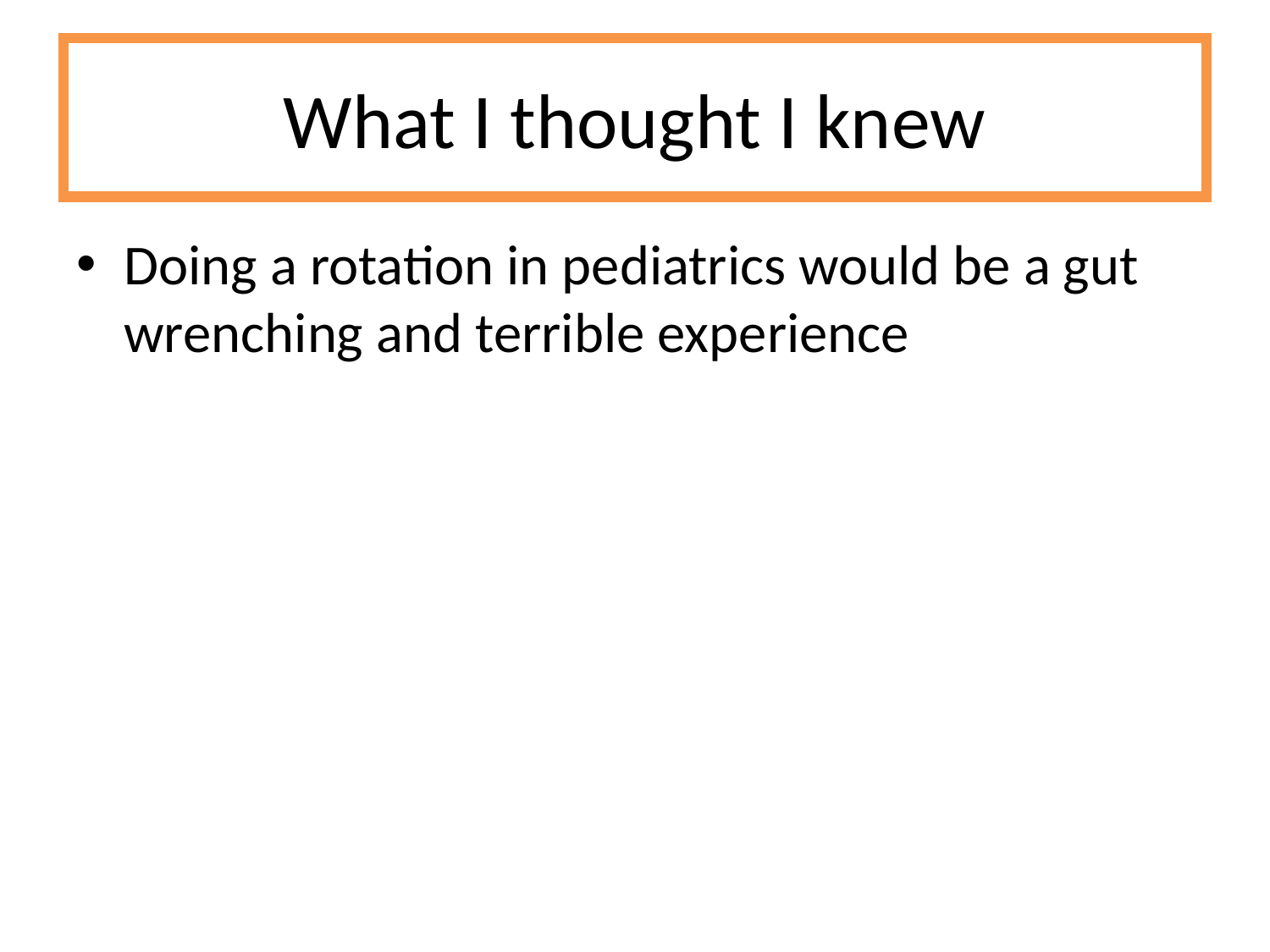

# What I thought I knew
Doing a rotation in pediatrics would be a gut wrenching and terrible experience